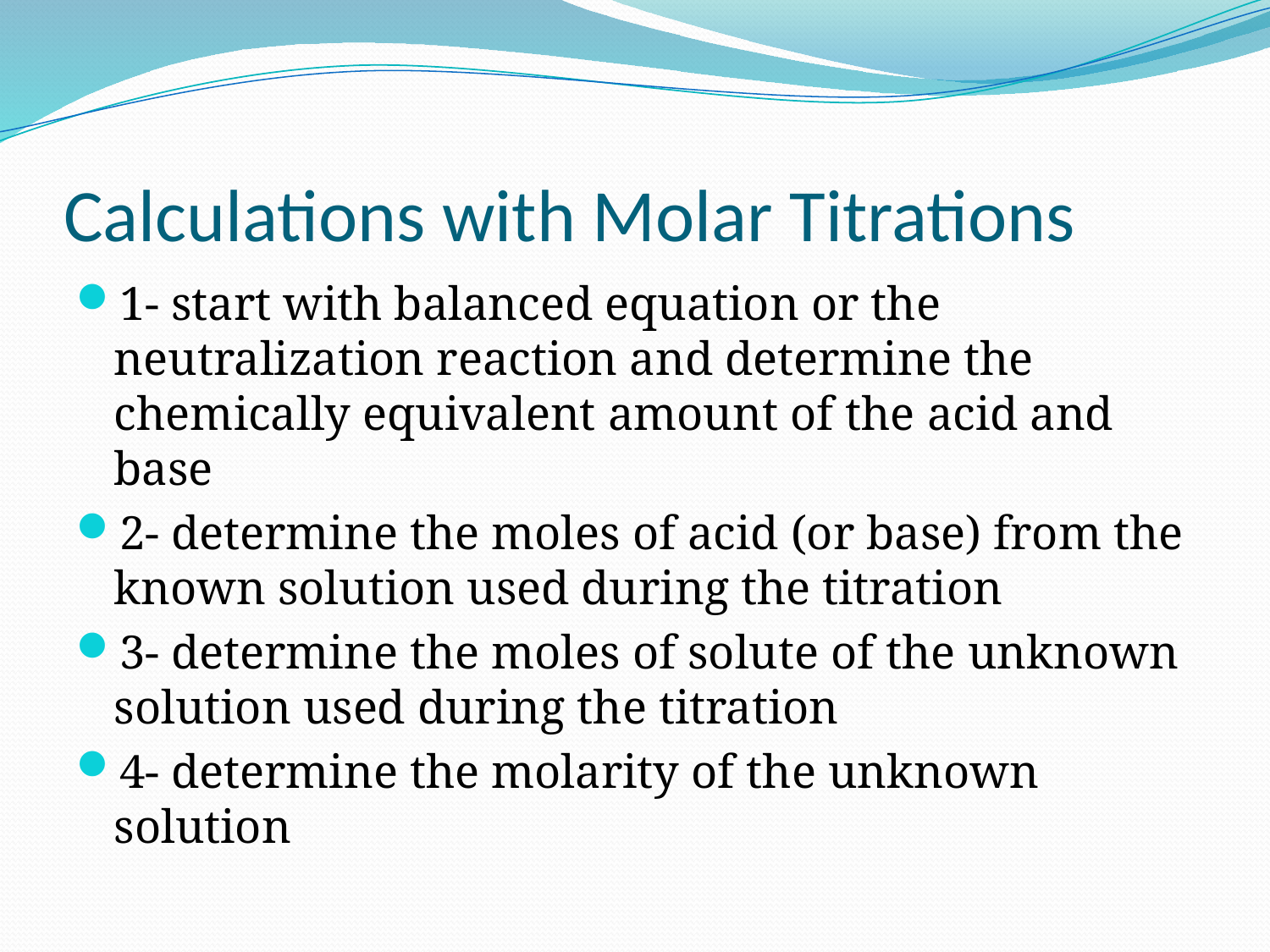

# Calculations with Molar Titrations
1- start with balanced equation or the neutralization reaction and determine the chemically equivalent amount of the acid and base
2- determine the moles of acid (or base) from the known solution used during the titration
3- determine the moles of solute of the unknown solution used during the titration
4- determine the molarity of the unknown solution